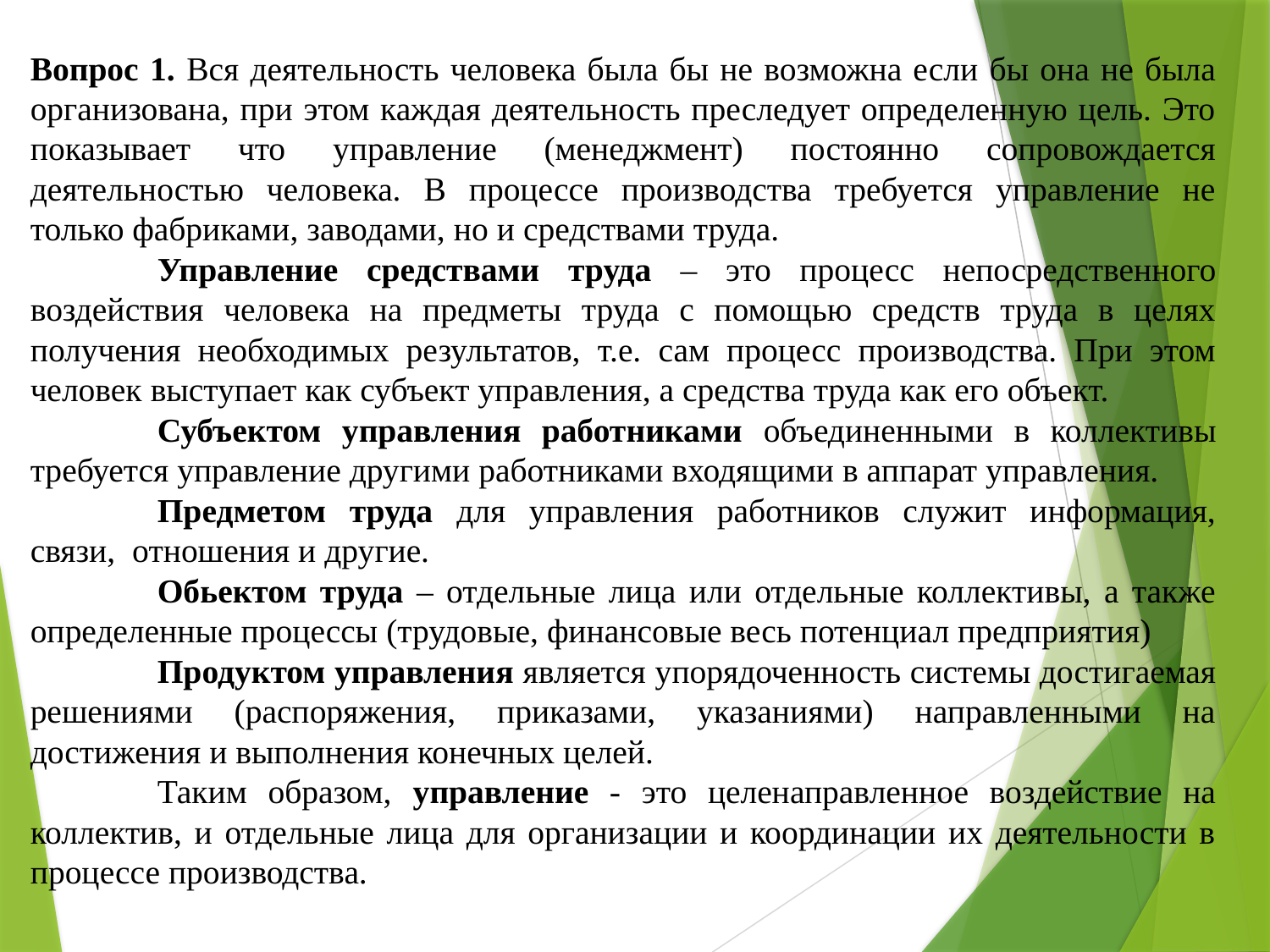

Вопрос 1. Вся деятельность человека была бы не возможна если бы она не была организована, при этом каждая деятельность преследует определенную цель. Это показывает что управление (менеджмент) постоянно сопровождается деятельностью человека. В процессе производства требуется управление не только фабриками, заводами, но и средствами труда.
	Управление средствами труда – это процесс непосредственного воздействия человека на предметы труда с помощью средств труда в целях получения необходимых результатов, т.е. сам процесс производства. При этом человек выступает как субъект управления, а средства труда как его объект.
	Субъектом управления работниками объединенными в коллективы требуется управление другими работниками входящими в аппарат управления.
	Предметом труда для управления работников служит информация, связи,  отношения и другие.
	Обьектом труда – отдельные лица или отдельные коллективы, а также определенные процессы (трудовые, финансовые весь потенциал предприятия)
	Продуктом управления является упорядоченность системы достигаемая решениями (распоряжения, приказами, указаниями) направленными на достижения и выполнения конечных целей.
	Таким образом, управление - это целенаправленное воздействие на коллектив, и отдельные лица для организации и координации их деятельности в процессе производства.